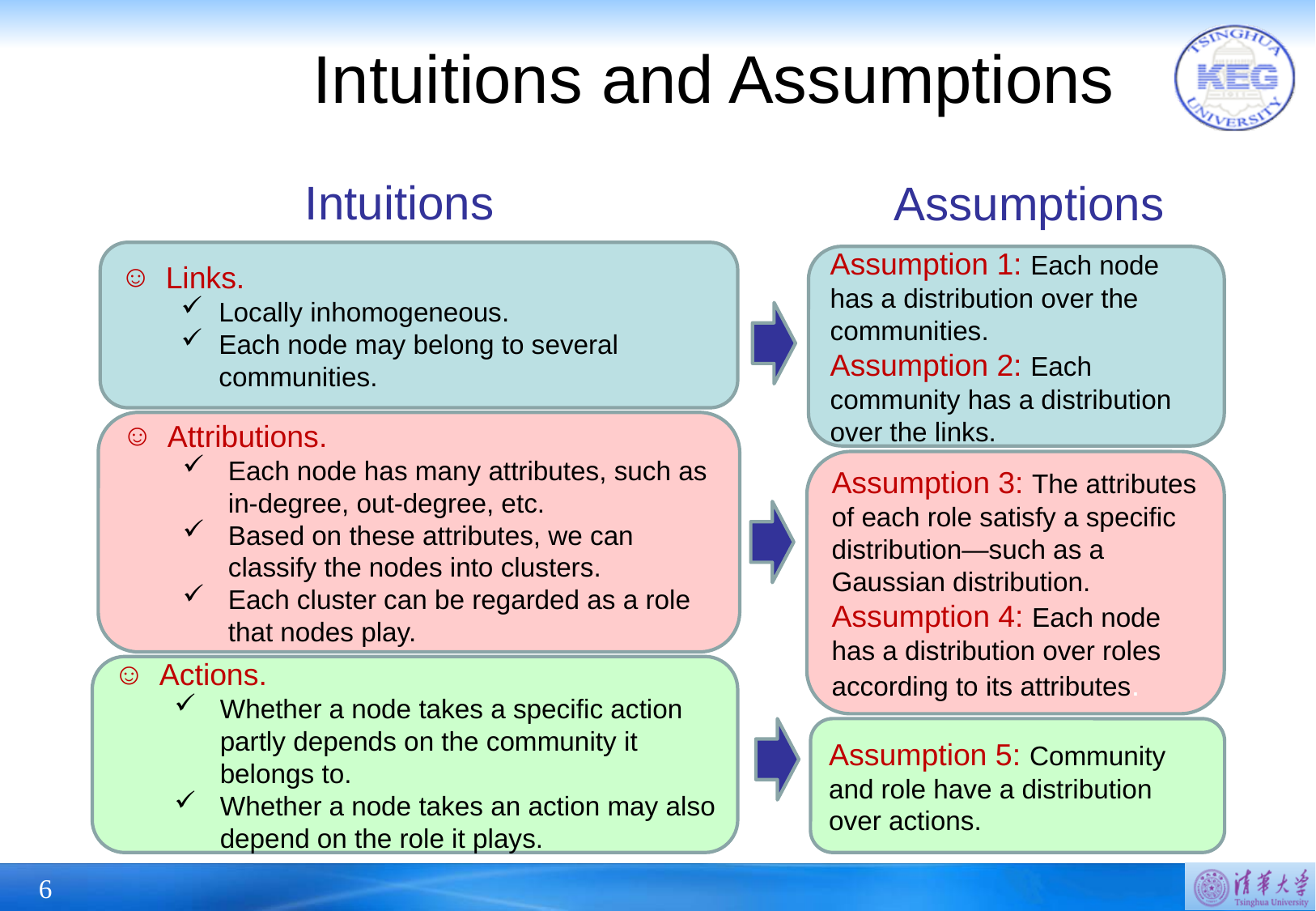

# Intuitions and Assumptions
Intuitions
Assumptions
Links.
Locally inhomogeneous.
Each node may belong to several communities.
Assumption 1: Each node has a distribution over the communities.
Assumption 2: Each community has a distribution over the links.

Attributions.
Each node has many attributes, such as in-degree, out-degree, etc.
Based on these attributes, we can classify the nodes into clusters.
Each cluster can be regarded as a role that nodes play.
Assumption 3: The attributes of each role satisfy a speciﬁc distribution—such as a Gaussian distribution.
Assumption 4: Each node has a distribution over roles according to its attributes.

Actions.
Whether a node takes a speciﬁc action partly depends on the community it belongs to.
Whether a node takes an action may also depend on the role it plays.

Assumption 5: Community and role have a distribution over actions.